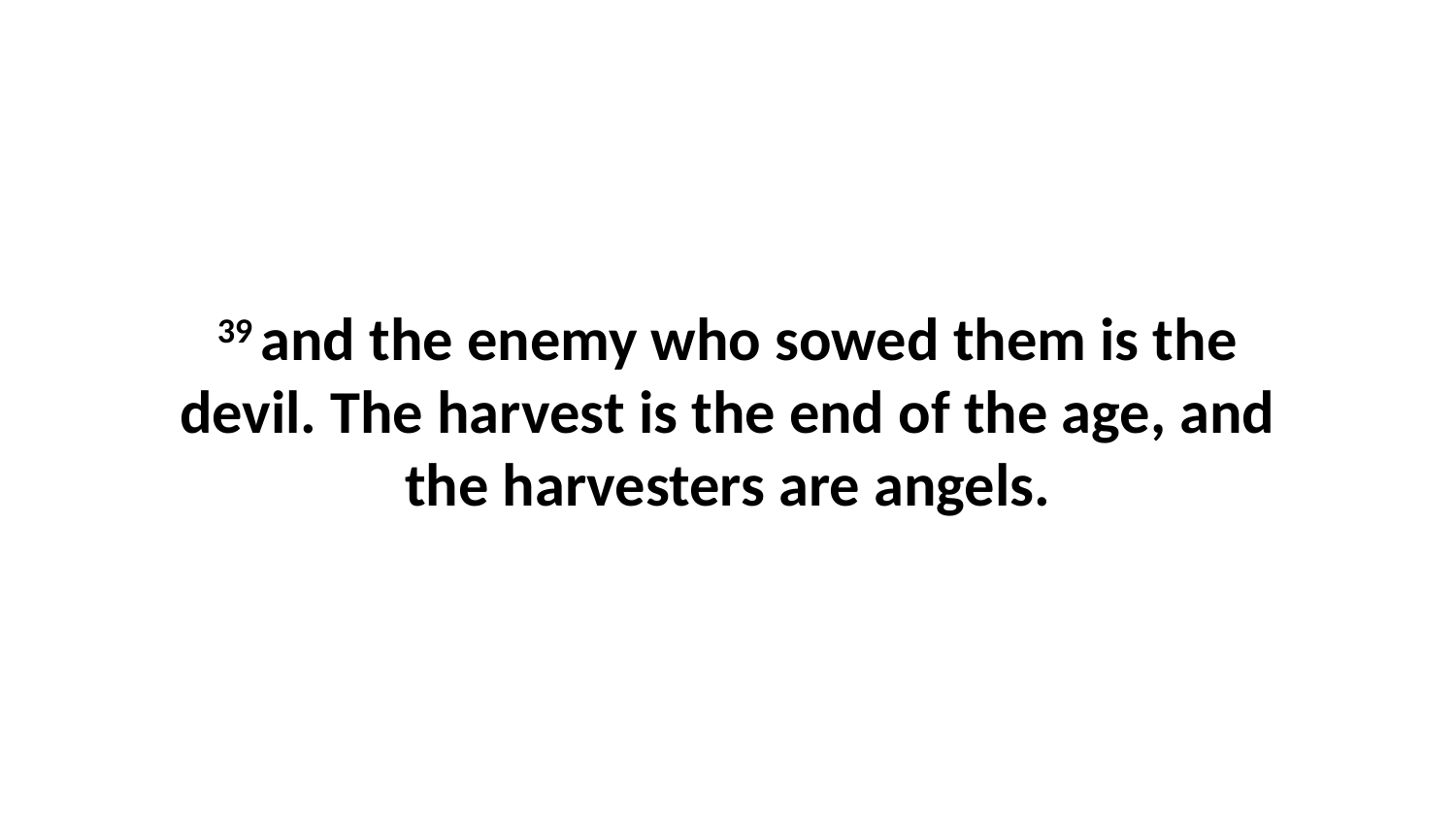

39 and the enemy who sowed them is the devil. The harvest is the end of the age, and the harvesters are angels.